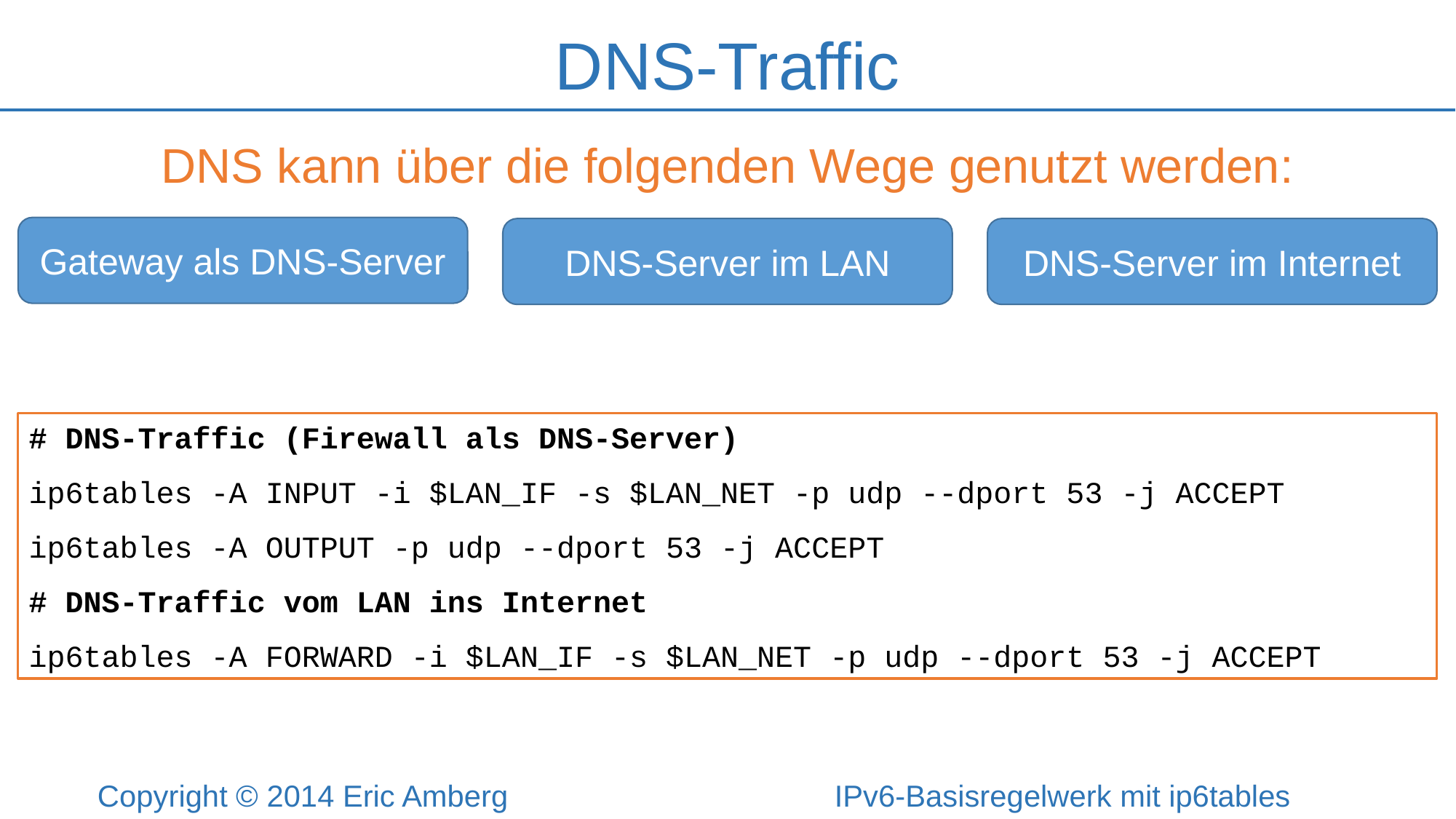

# DNS-Traffic
DNS kann über die folgenden Wege genutzt werden:
Gateway als DNS-Server
DNS-Server im LAN
DNS-Server im Internet
# DNS-Traffic (Firewall als DNS-Server)
ip6tables -A INPUT -i $LAN_IF -s $LAN_NET -p udp --dport 53 -j ACCEPT
ip6tables -A OUTPUT -p udp --dport 53 -j ACCEPT
# DNS-Traffic vom LAN ins Internet
ip6tables -A FORWARD -i $LAN_IF -s $LAN_NET -p udp --dport 53 -j ACCEPT
Copyright © 2014 Eric Amberg                                       IPv6-Basisregelwerk mit ip6tables